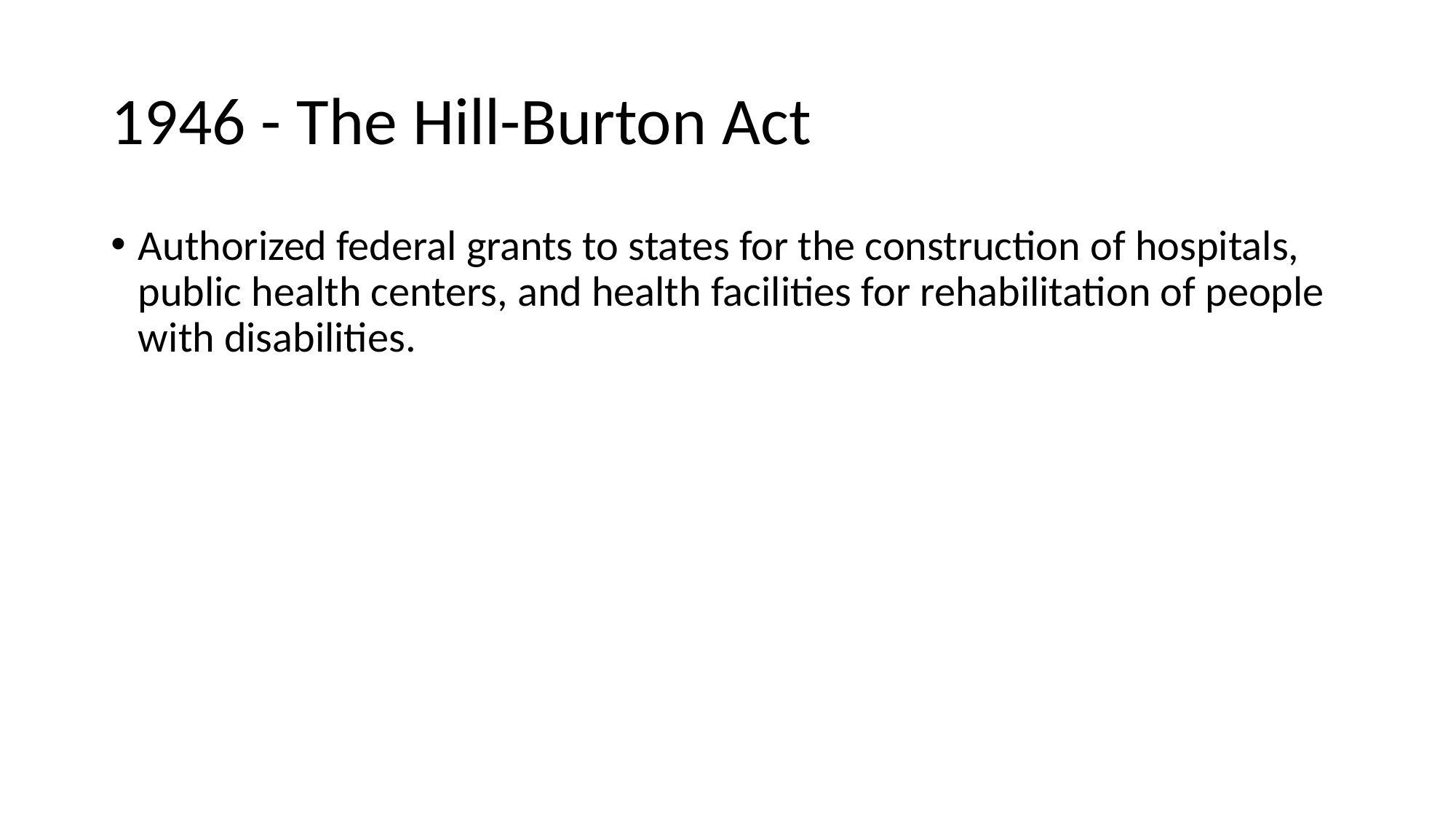

# 1946 - The Hill-Burton Act
Authorized federal grants to states for the construction of hospitals, public health centers, and health facilities for rehabilitation of people with disabilities.